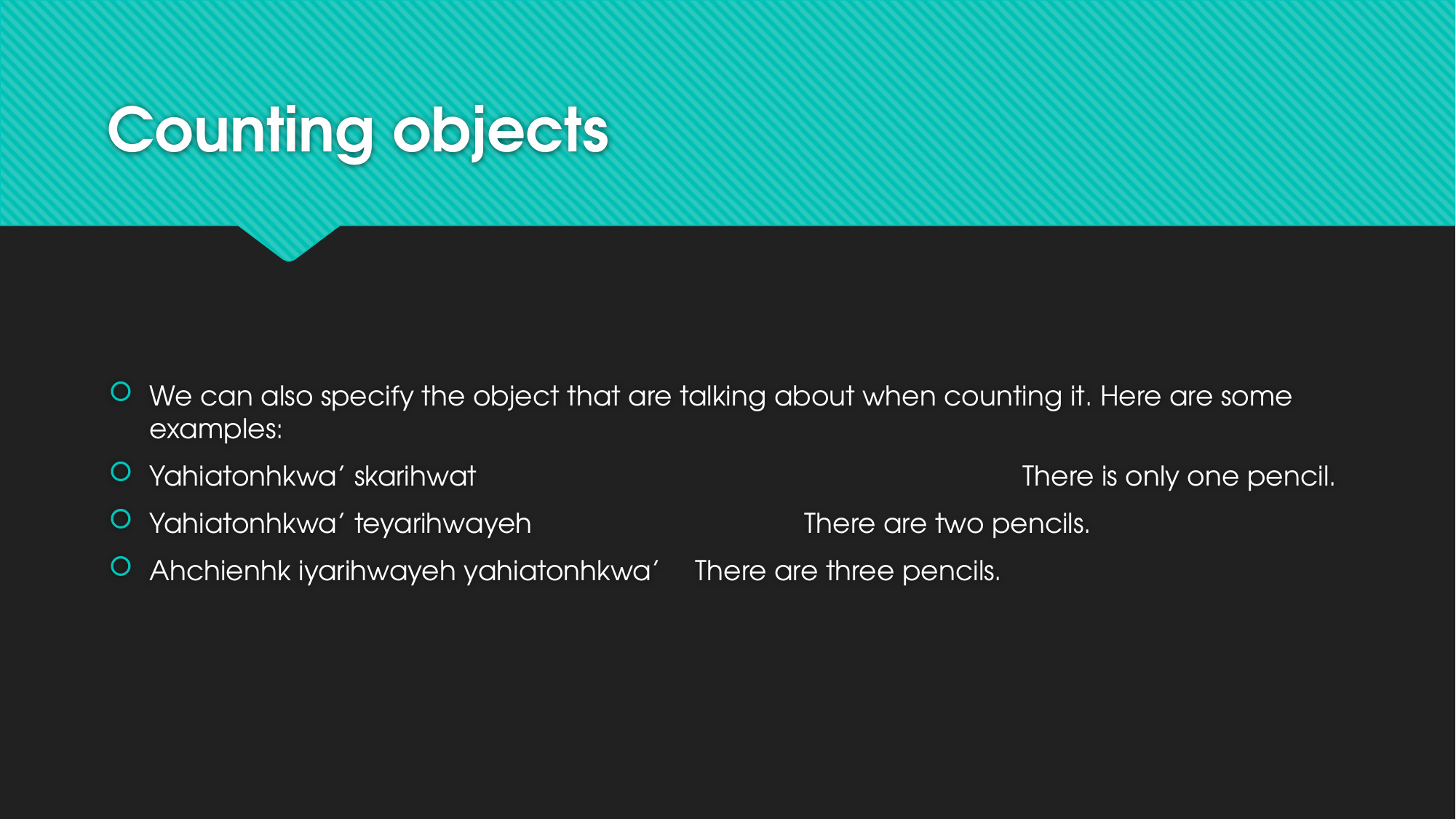

# Counting objects
We can also specify the object that are talking about when counting it. Here are some examples:
Yahiatonhkwa’ skarihwat 					There is only one pencil.
Yahiatonhkwa’ teyarihwayeh 			There are two pencils.
Ahchienhk iyarihwayeh yahiatonhkwa’	There are three pencils.